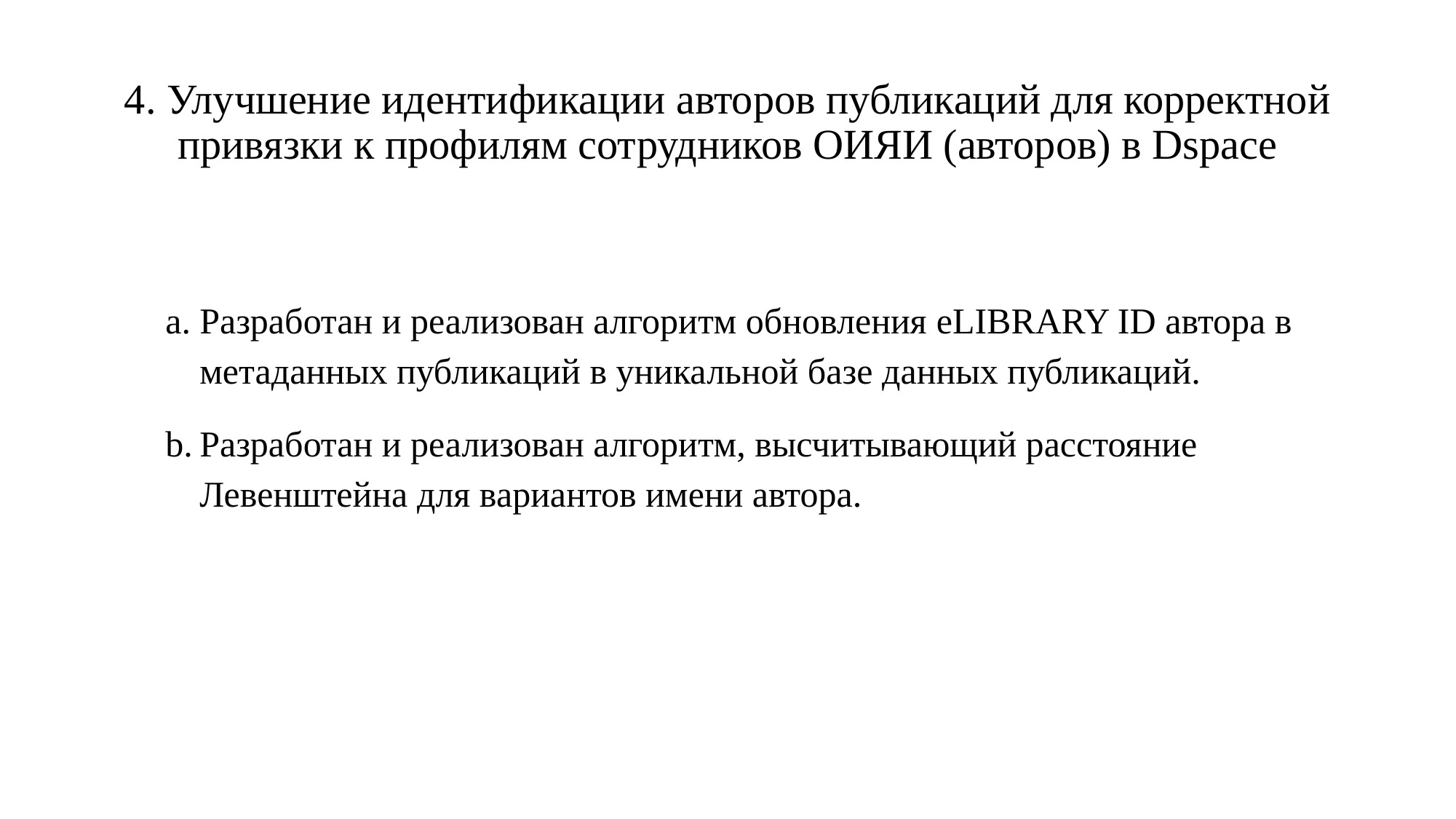

# 4. Улучшение идентификации авторов публикаций для корректной привязки к профилям сотрудников ОИЯИ (авторов) в Dspace
Разработан и реализован алгоритм обновления eLIBRARY ID автора в метаданных публикаций в уникальной базе данных публикаций.
Разработан и реализован алгоритм, высчитывающий расстояние Левенштейна для вариантов имени автора.